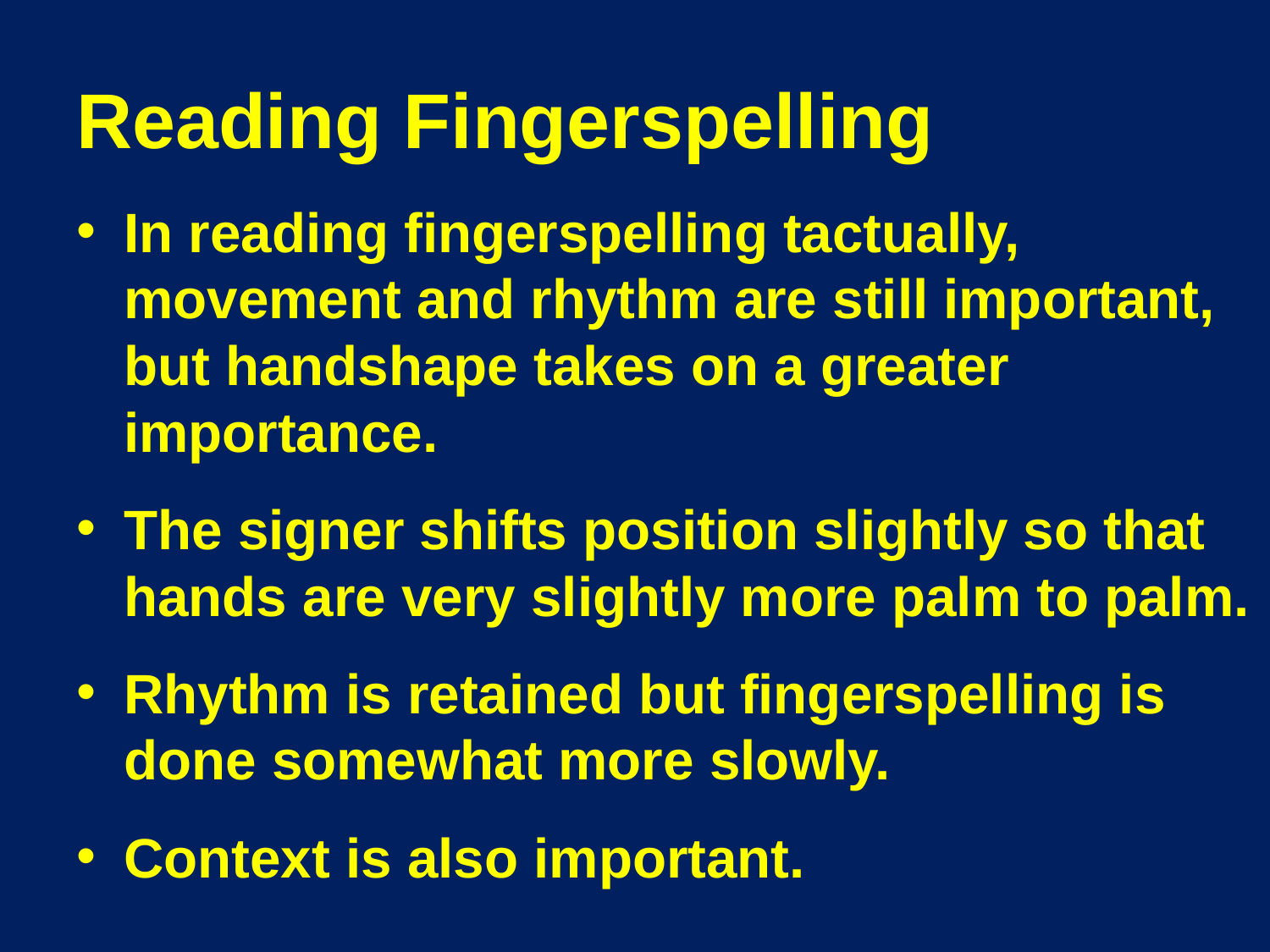

# Reading Fingerspelling
In reading fingerspelling tactually, movement and rhythm are still important, but handshape takes on a greater importance.

The signer shifts position slightly so that hands are very slightly more palm to palm.

Rhythm is retained but fingerspelling is done somewhat more slowly.

Context is also important.